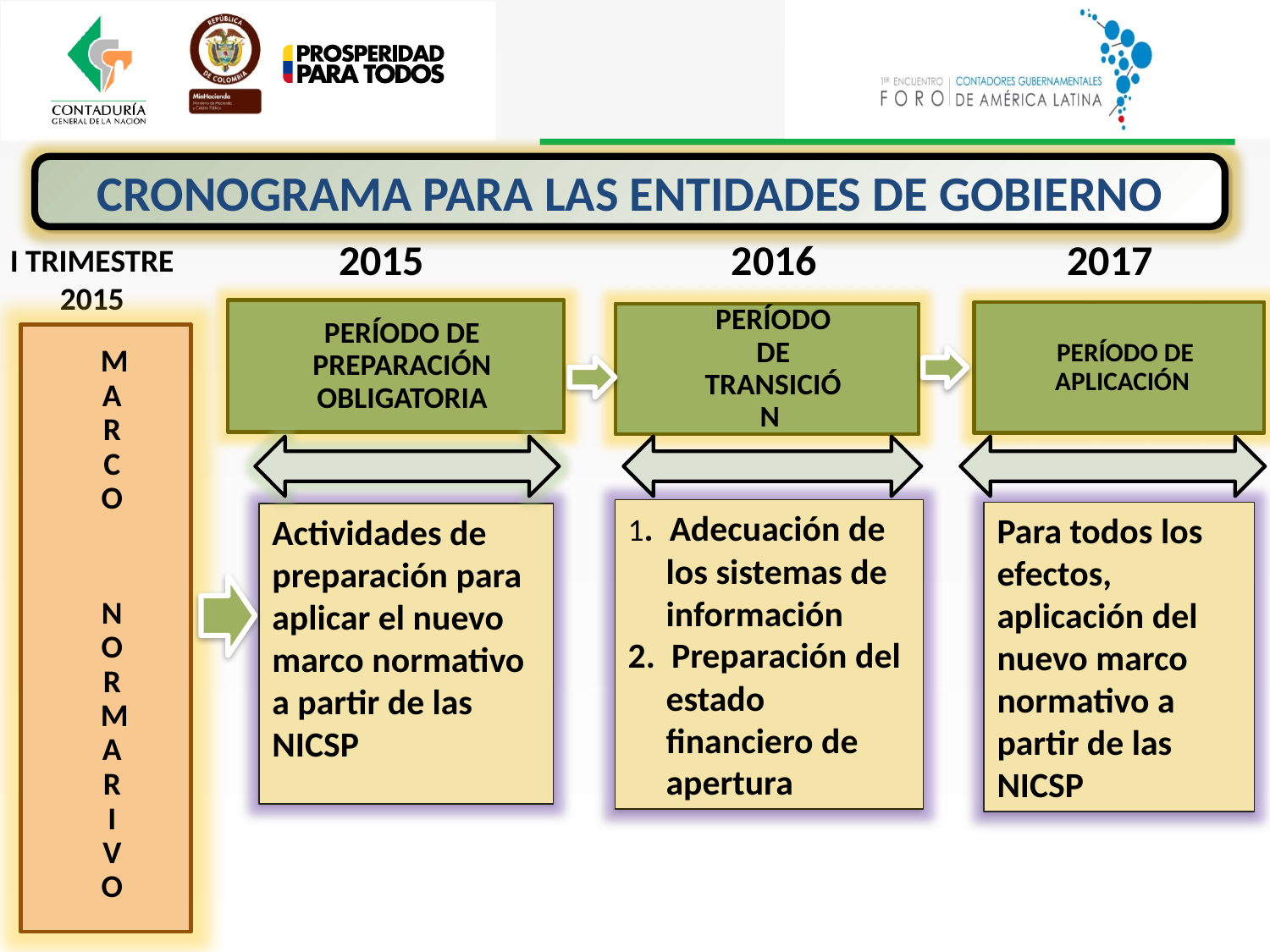

CRONOGRAMA PARA LAS ENTIDADES DE GOBIERNO

I TRIMESTRE 2015
2015
2016
2017
PERÍODO DE PREPARACIÓN OBLIGATORIA
PERÍODO DE APLICACIÓN
PERÍODO DE TRANSICIÓN
 MARCO

NORMARIVO

1.  Adecuación de los sistemas de información
2.  Preparación del estado financiero de apertura
Para todos los efectos, aplicación del nuevo marco normativo a partir de las NICSP
Actividades de preparación para aplicar el nuevo marco normativo a partir de las NICSP